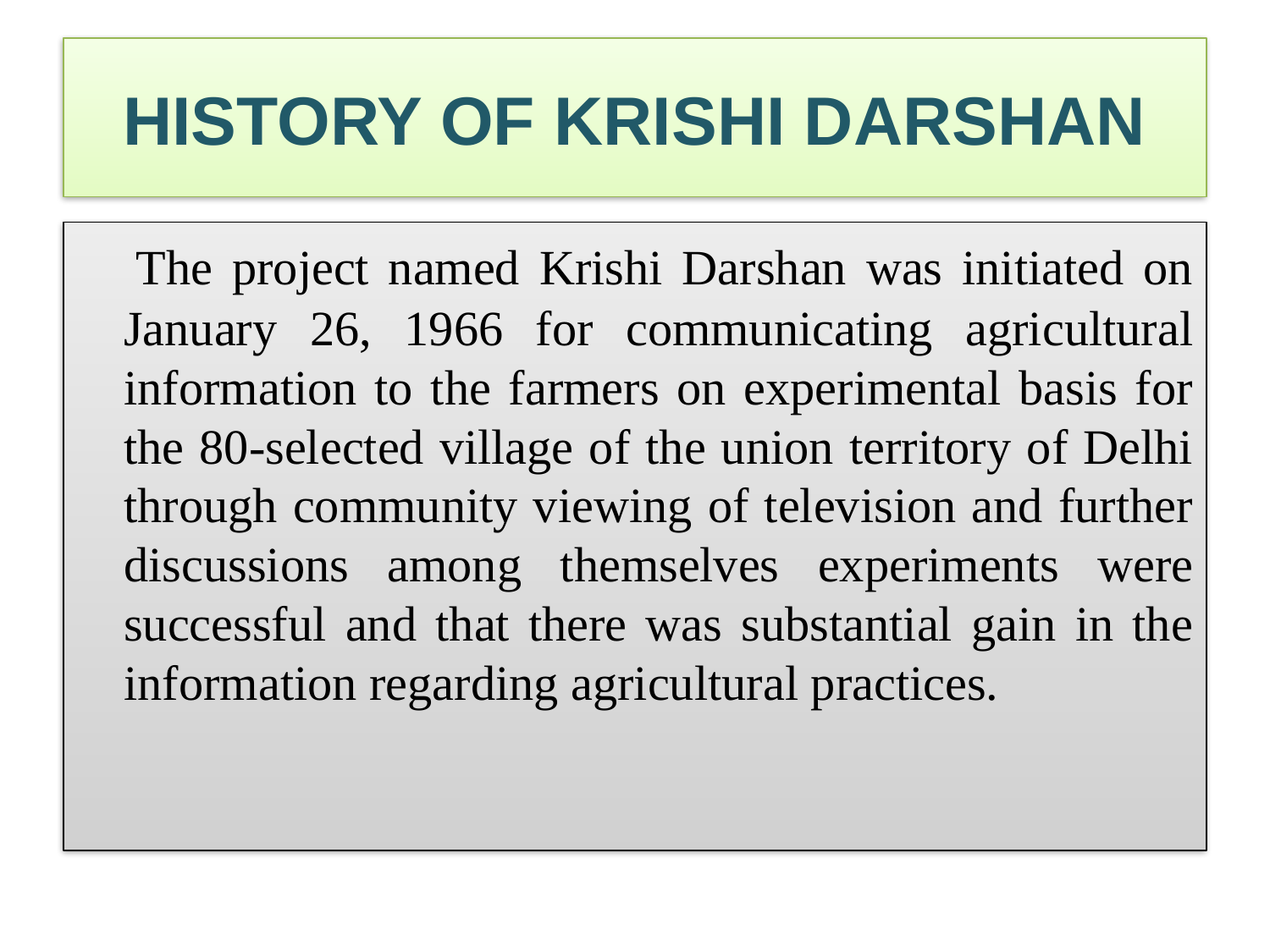

# HISTORY OF KRISHI DARSHAN
   The project named Krishi Darshan was initiated on January 26, 1966 for communicating agricultural information to the farmers on experimental basis for the 80-selected village of the union territory of Delhi through community viewing of television and further discussions among themselves experiments were successful and that there was substantial gain in the information regarding agricultural practices.